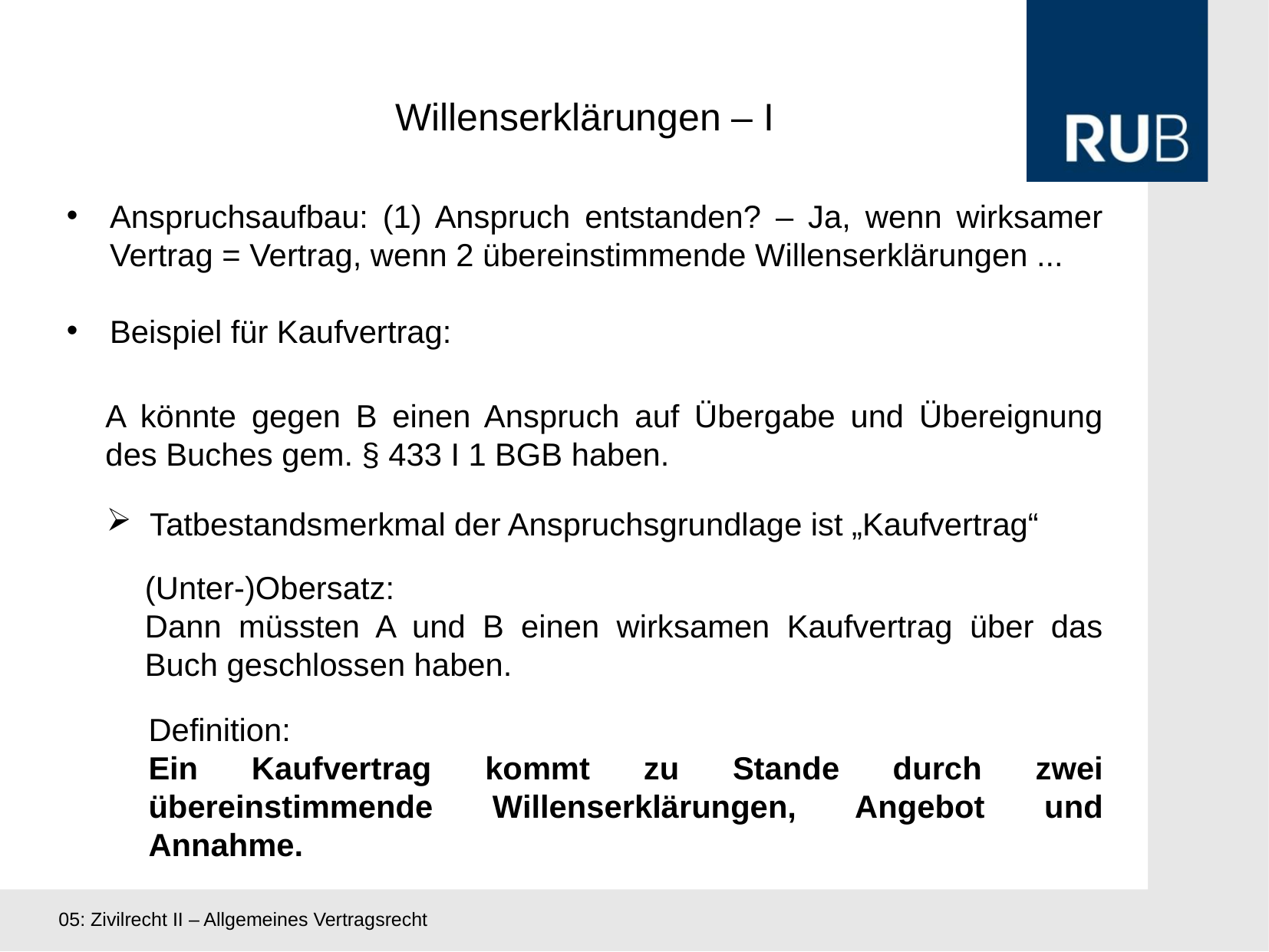

Willenserklärungen – I
Anspruchsaufbau: (1) Anspruch entstanden? – Ja, wenn wirksamer Vertrag = Vertrag, wenn 2 übereinstimmende Willenserklärungen ...

Beispiel für Kaufvertrag:
A könnte gegen B einen Anspruch auf Übergabe und Übereignung des Buches gem. § 433 I 1 BGB haben.
Tatbestandsmerkmal der Anspruchsgrundlage ist „Kaufvertrag“
(Unter-)Obersatz:
Dann müssten A und B einen wirksamen Kaufvertrag über das Buch geschlossen haben.
Definition:
Ein Kaufvertrag kommt zu Stande durch zwei übereinstimmende Willenserklärungen, Angebot und Annahme.
05: Zivilrecht II – Allgemeines Vertragsrecht